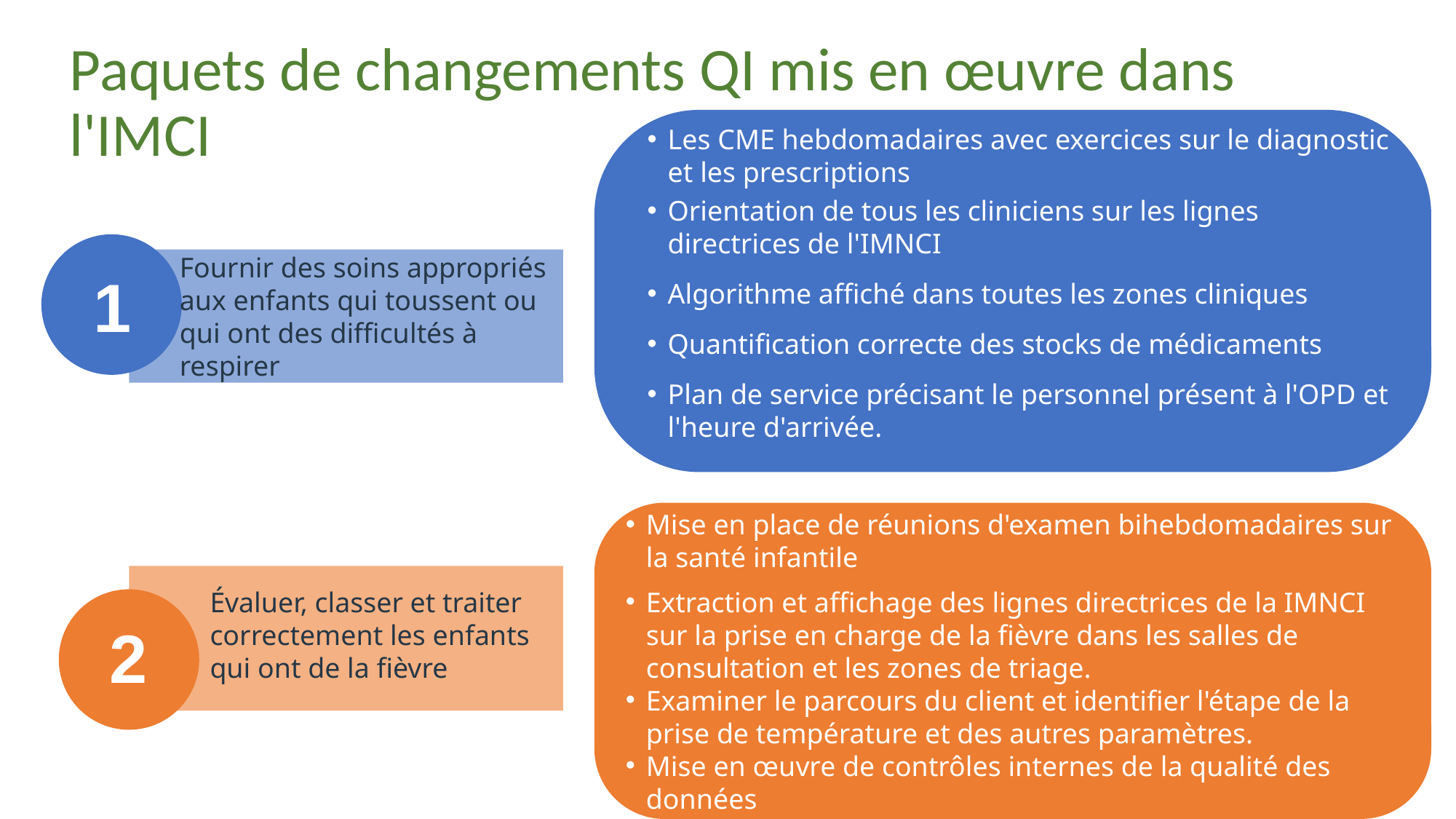

Paquets de changements QI mis en œuvre dans l'IMCI

Les CME hebdomadaires avec exercices sur le diagnostic et les prescriptions
Orientation de tous les cliniciens sur les lignes directrices de l'IMNCI
Algorithme affiché dans toutes les zones cliniques
Quantification correcte des stocks de médicaments
Plan de service précisant le personnel présent à l'OPD et l'heure d'arrivée.

Fournir des soins appropriés aux enfants qui toussent ou qui ont des difficultés à respirer

1
Mise en place de réunions d'examen bihebdomadaires sur la santé infantile
Extraction et affichage des lignes directrices de la IMNCI sur la prise en charge de la fièvre dans les salles de consultation et les zones de triage.
Examiner le parcours du client et identifier l'étape de la prise de température et des autres paramètres.
Mise en œuvre de contrôles internes de la qualité des données

Évaluer, classer et traiter correctement les enfants qui ont de la fièvre

2